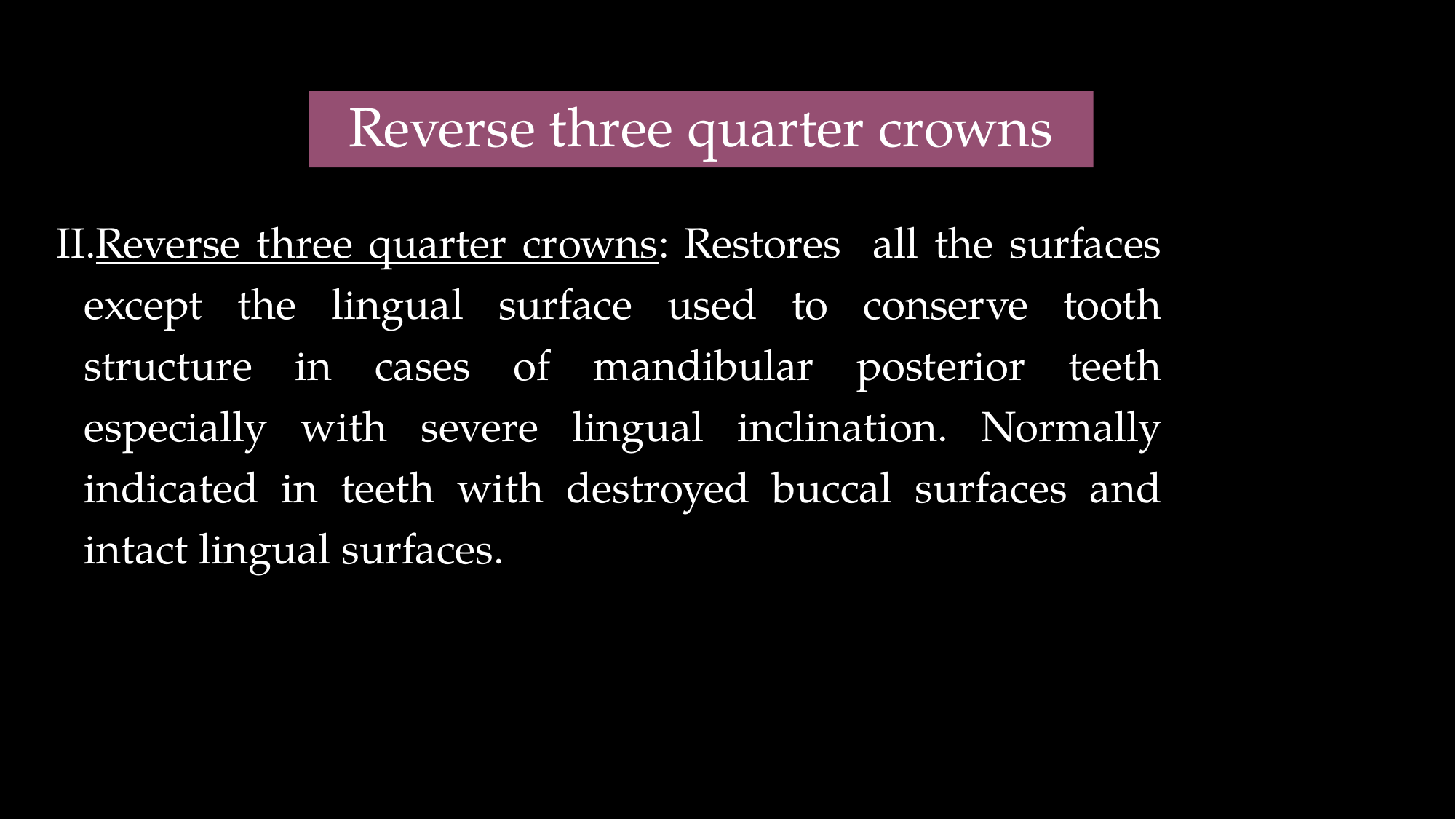

# Reverse three quarter crowns
II.Reverse three quarter crowns: Restores  all the surfaces except the lingual surface used to conserve tooth structure in cases of mandibular posterior teeth especially with severe lingual inclination. Normally indicated in teeth with destroyed buccal surfaces and intact lingual surfaces.